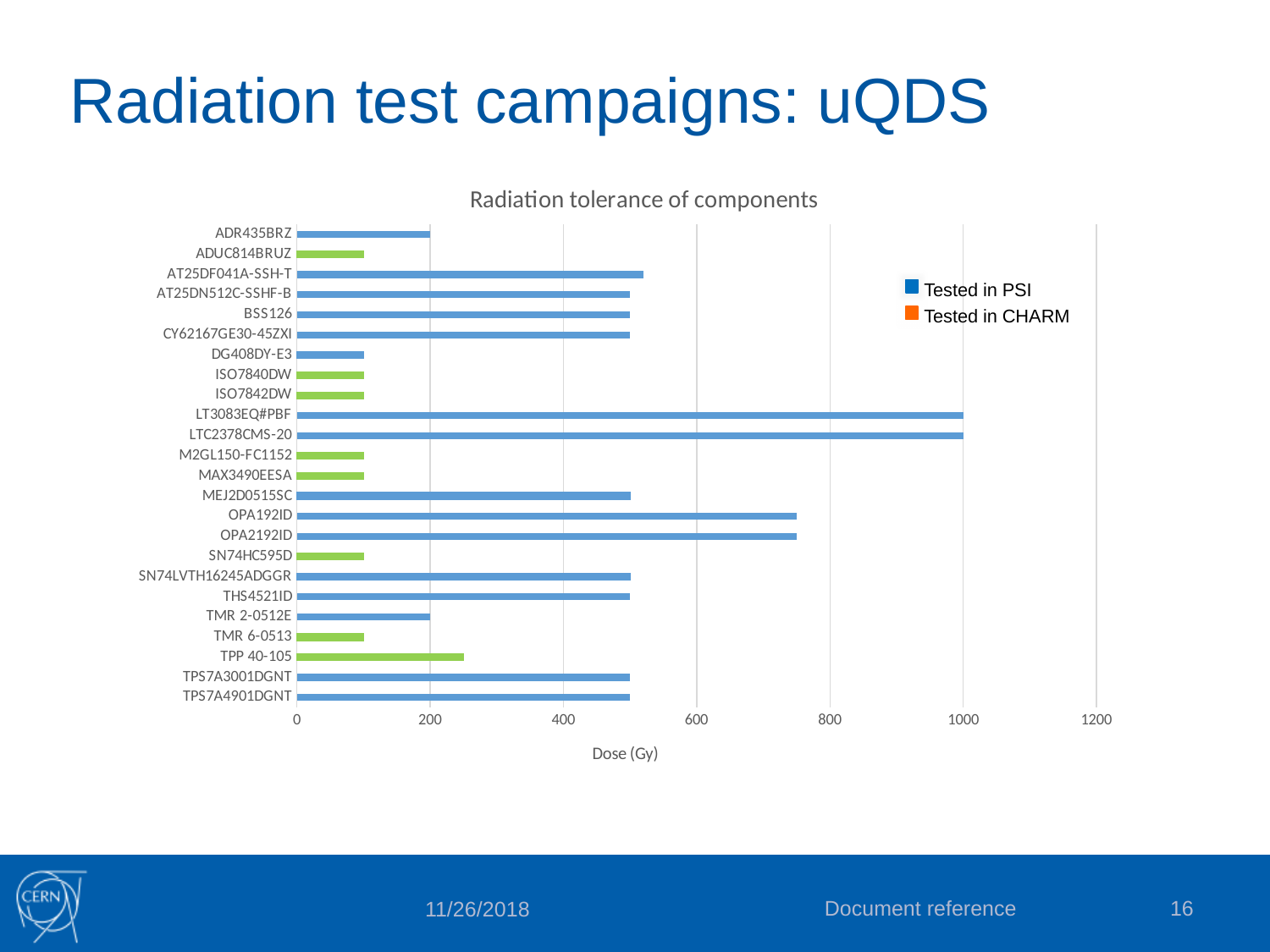

# Radiation test campaigns: uQDS

### Chart: Radiation tolerance of components

| Category |  |
|---|---|
| TPS7A4901DGNT | 500.0 |
| TPS7A3001DGNT | 500.0 |
| TPP 40-105 | 250.0 |
| TMR 6-0513 | 100.0 |
| TMR 2-0512E | 200.0 |
| THS4521ID | 500.0 |
| SN74LVTH16245ADGGR | 500.0 |
| SN74HC595D | 100.0 |
| OPA2192ID | 750.0 |
| OPA192ID | 750.0 |
| MEJ2D0515SC | 500.0 |
| MAX3490EESA | 100.0 |
| M2GL150-FC1152 | 100.0 |
| LTC2378CMS-20 | 1000.0 |
| LT3083EQ#PBF | 1000.0 |
| ISO7842DW | 100.0 |
| ISO7840DW | 100.0 |
| DG408DY-E3 | 100.0 |
| CY62167GE30-45ZXI | 500.0 |
| BSS126 | 500.0 |
| AT25DN512C-SSHF-B | 500.0 |
| AT25DF041A-SSH-T | 520.0 |
| ADUC814BRUZ | 100.0 |
| ADR435BRZ | 200.0 |
Tested in PSI
Tested in CHARM

Document reference
16
11/26/2018